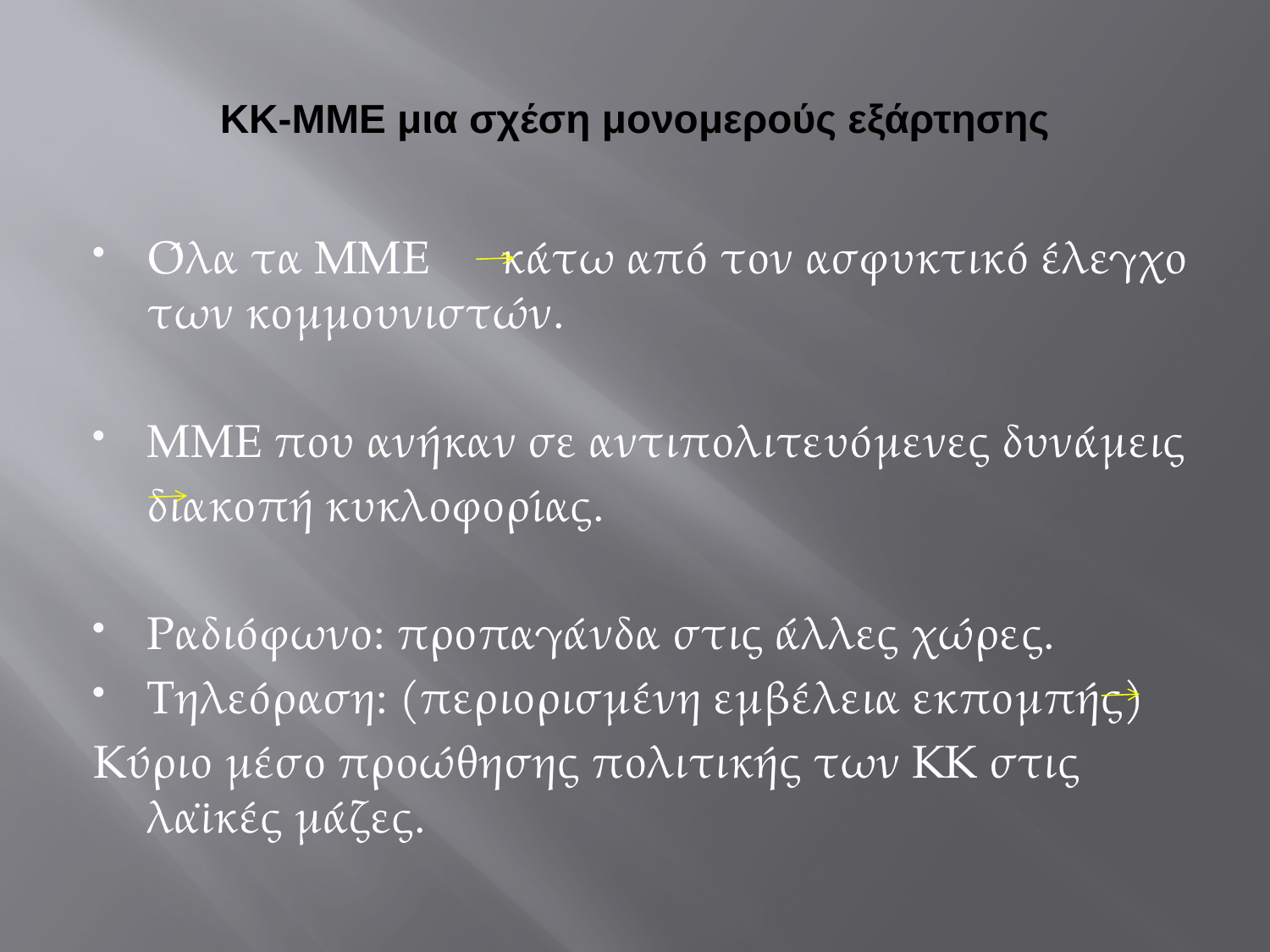

# ΚΚ-ΜΜΕ μια σχέση μονομερούς εξάρτησης
Όλα τα ΜΜΕ		κάτω από τον ασφυκτικό έλεγχο των κομμουνιστών.

ΜΜΕ που ανήκαν σε αντιπολιτευόμενες δυνάμεις
		διακοπή κυκλοφορίας.

Ραδιόφωνο: προπαγάνδα στις άλλες χώρες.
Τηλεόραση: (περιορισμένη εμβέλεια εκπομπής)
Κύριο μέσο προώθησης πολιτικής των ΚΚ στις λαϊκές μάζες.